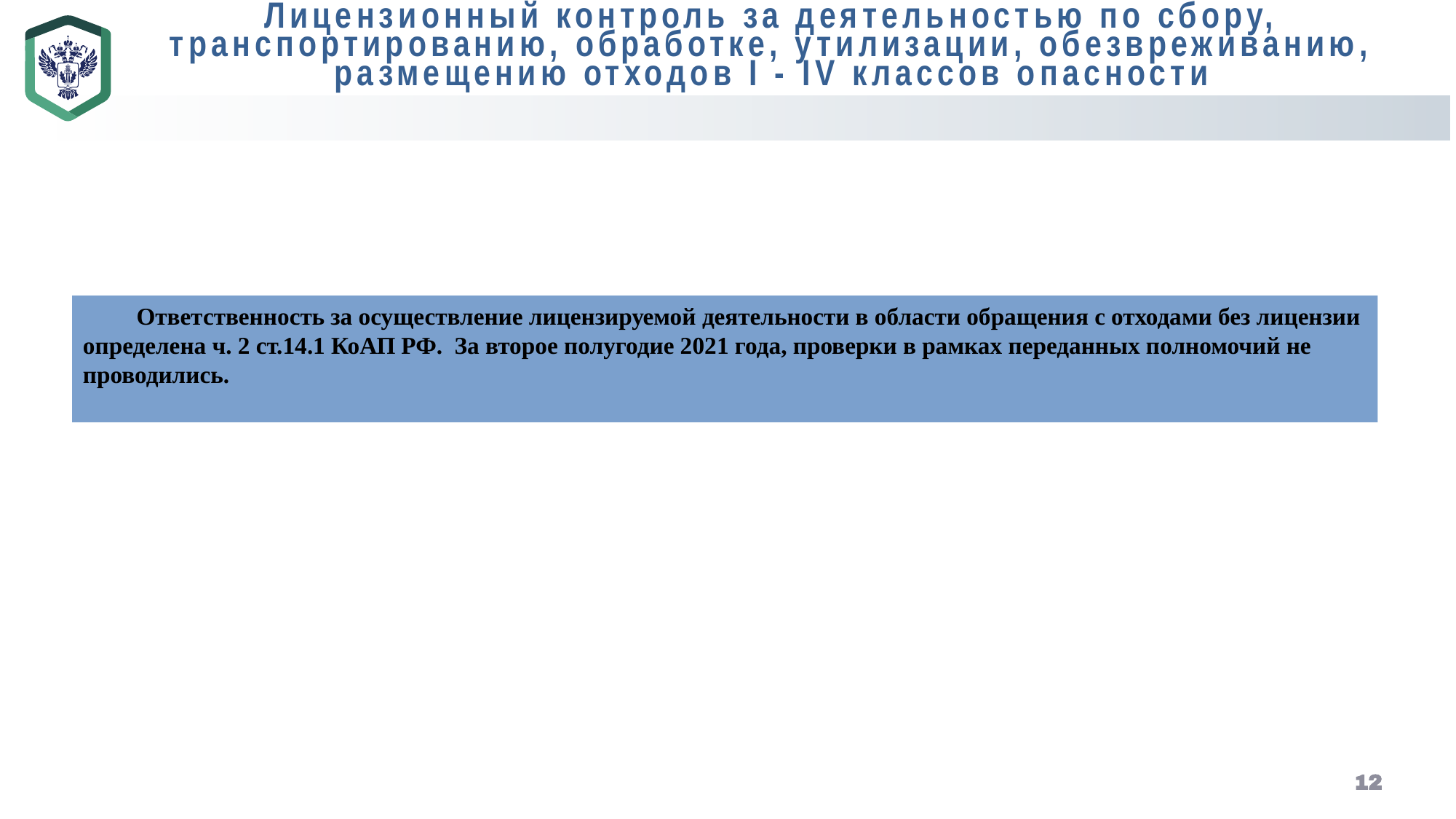

Лицензионный контроль за деятельностью по сбору, транспортированию, обработке, утилизации, обезвреживанию, размещению отходов I - IV классов опасности

Ответственность за осуществление лицензируемой деятельности в области обращения с отходами без лицензии определена ч. 2 ст.14.1 КоАП РФ.  За второе полугодие 2021 года, проверки в рамках переданных полномочий не проводились.

12